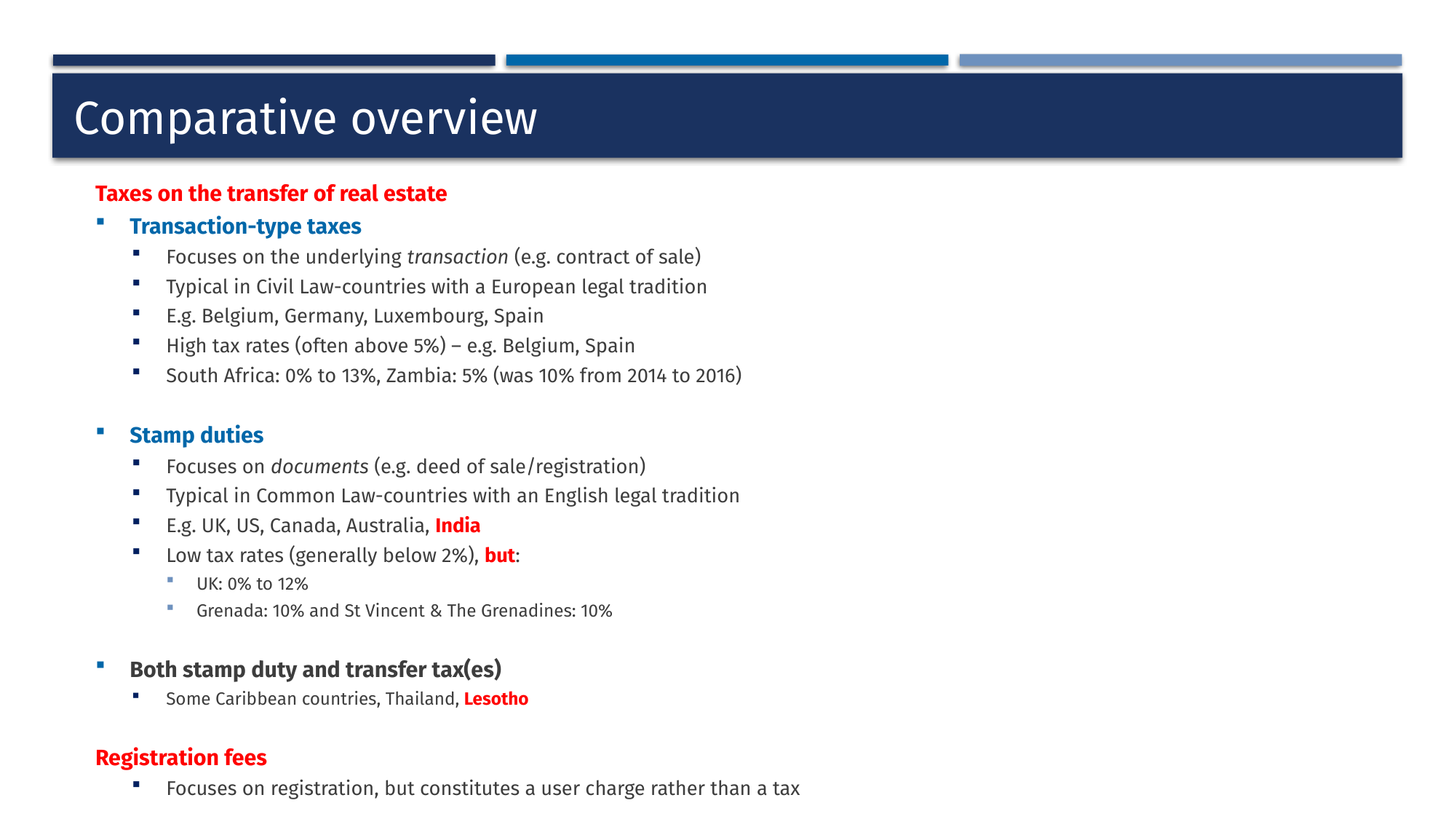

# Comparative overview
Taxes on the transfer of real estate
Transaction-type taxes
Focuses on the underlying transaction (e.g. contract of sale)
Typical in Civil Law-countries with a European legal tradition
E.g. Belgium, Germany, Luxembourg, Spain
High tax rates (often above 5%) – e.g. Belgium, Spain
South Africa: 0% to 13%, Zambia: 5% (was 10% from 2014 to 2016)

Stamp duties
Focuses on documents (e.g. deed of sale/registration)
Typical in Common Law-countries with an English legal tradition
E.g. UK, US, Canada, Australia, India
Low tax rates (generally below 2%), but:
UK: 0% to 12%
Grenada: 10% and St Vincent & The Grenadines: 10%

Both stamp duty and transfer tax(es)
Some Caribbean countries, Thailand, Lesotho

Registration fees
Focuses on registration, but constitutes a user charge rather than a tax